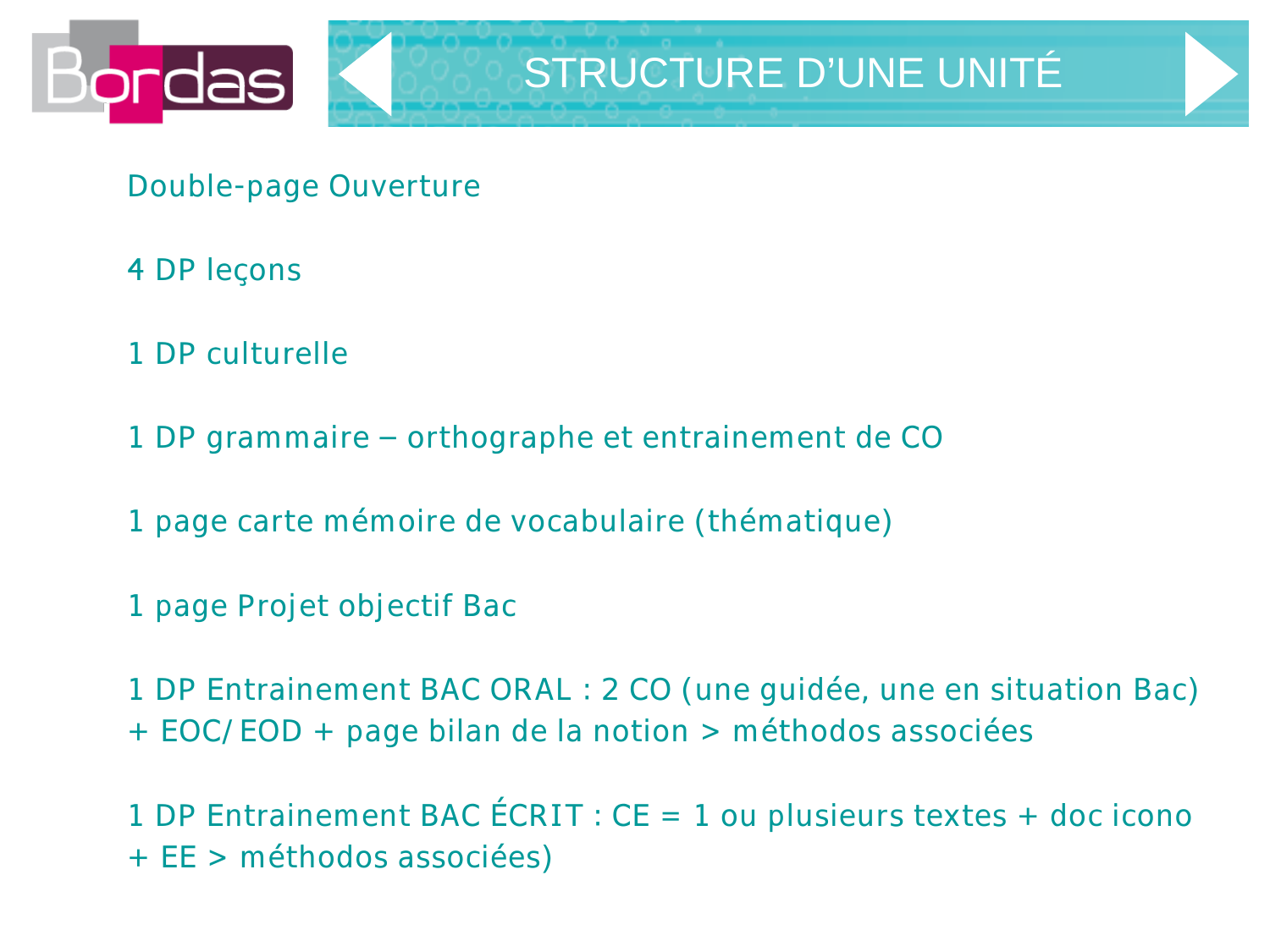

STRUCTURE D’UNE UNITÉ

Double-page Ouverture

4 DP leçons

1 DP culturelle

1 DP grammaire – orthographe et entrainement de CO

1 page carte mémoire de vocabulaire (thématique)

1 page Projet objectif Bac

1 DP Entrainement BAC ORAL : 2 CO (une guidée, une en situation Bac)
+ EOC/EOD + page bilan de la notion > méthodos associées

1 DP Entrainement BAC ÉCRIT : CE = 1 ou plusieurs textes + doc icono
+ EE > méthodos associées)